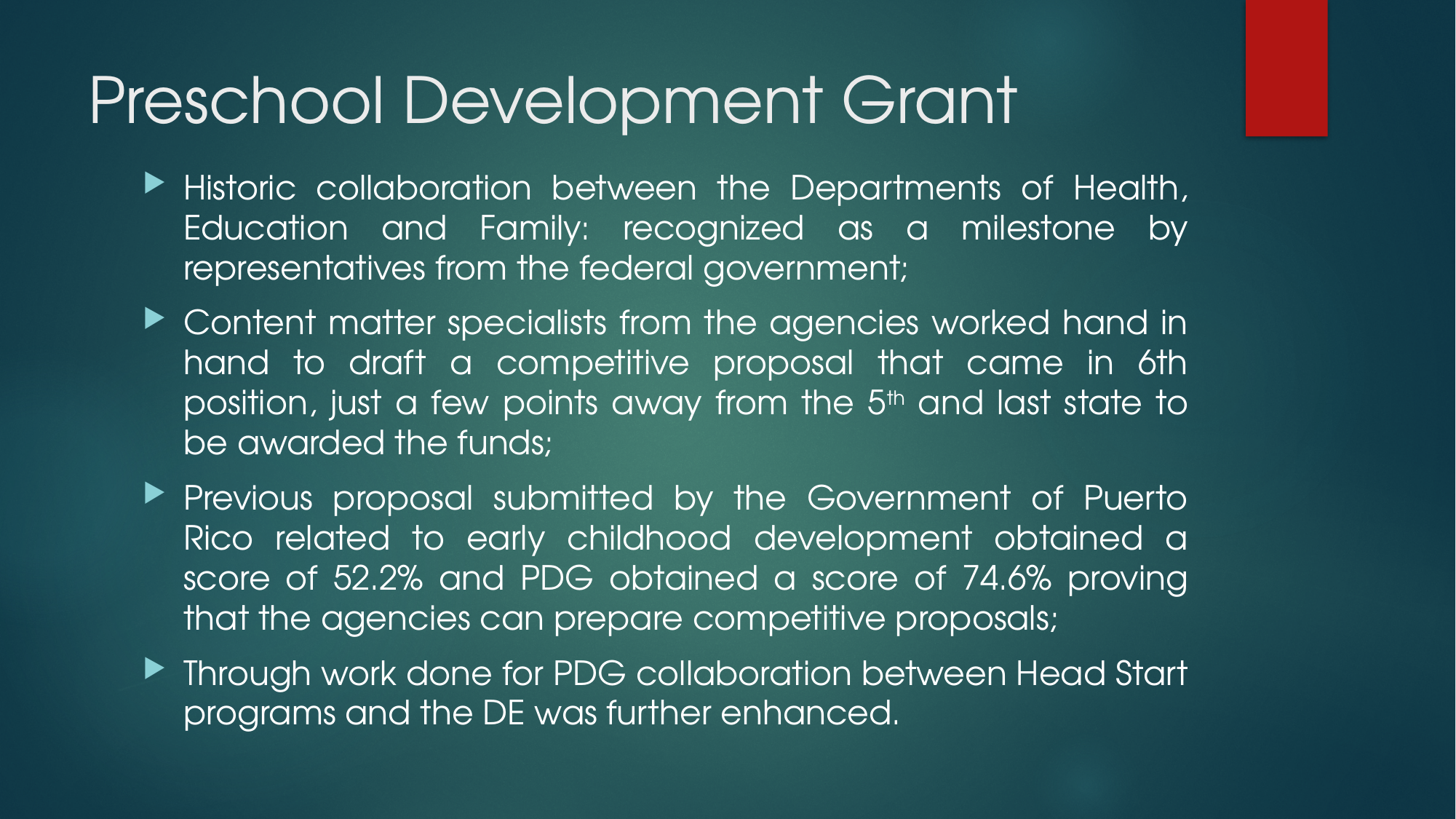

# Preschool Development Grant
Historic collaboration between the Departments of Health, Education and Family: recognized as a milestone by representatives from the federal government;
Content matter specialists from the agencies worked hand in hand to draft a competitive proposal that came in 6th position, just a few points away from the 5th and last state to be awarded the funds;
Previous proposal submitted by the Government of Puerto Rico related to early childhood development obtained a score of 52.2% and PDG obtained a score of 74.6% proving that the agencies can prepare competitive proposals;
Through work done for PDG collaboration between Head Start programs and the DE was further enhanced.